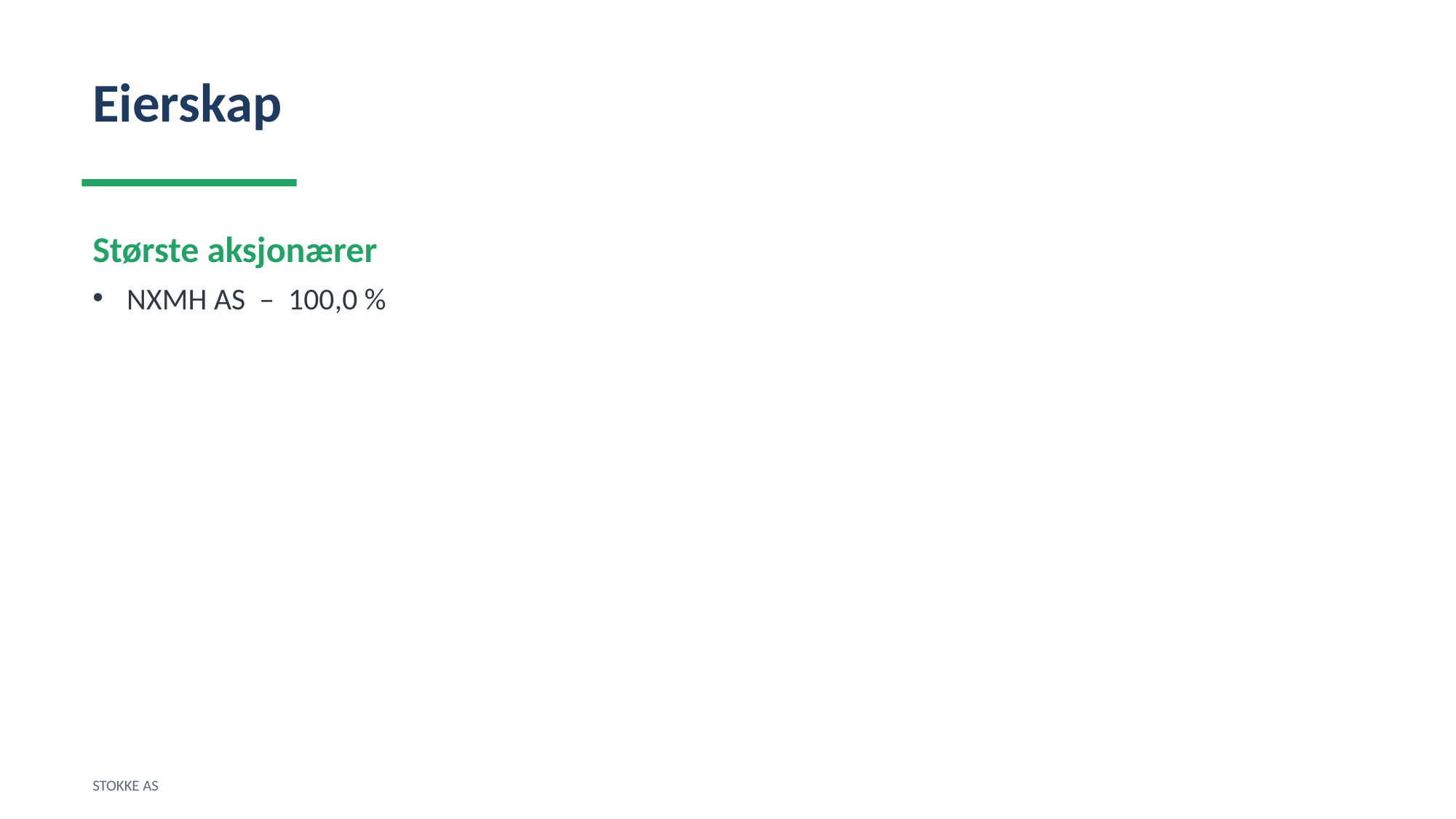

Eierskap

Største aksjonærer
NXMH AS  –  100,0 %
STOKKE AS